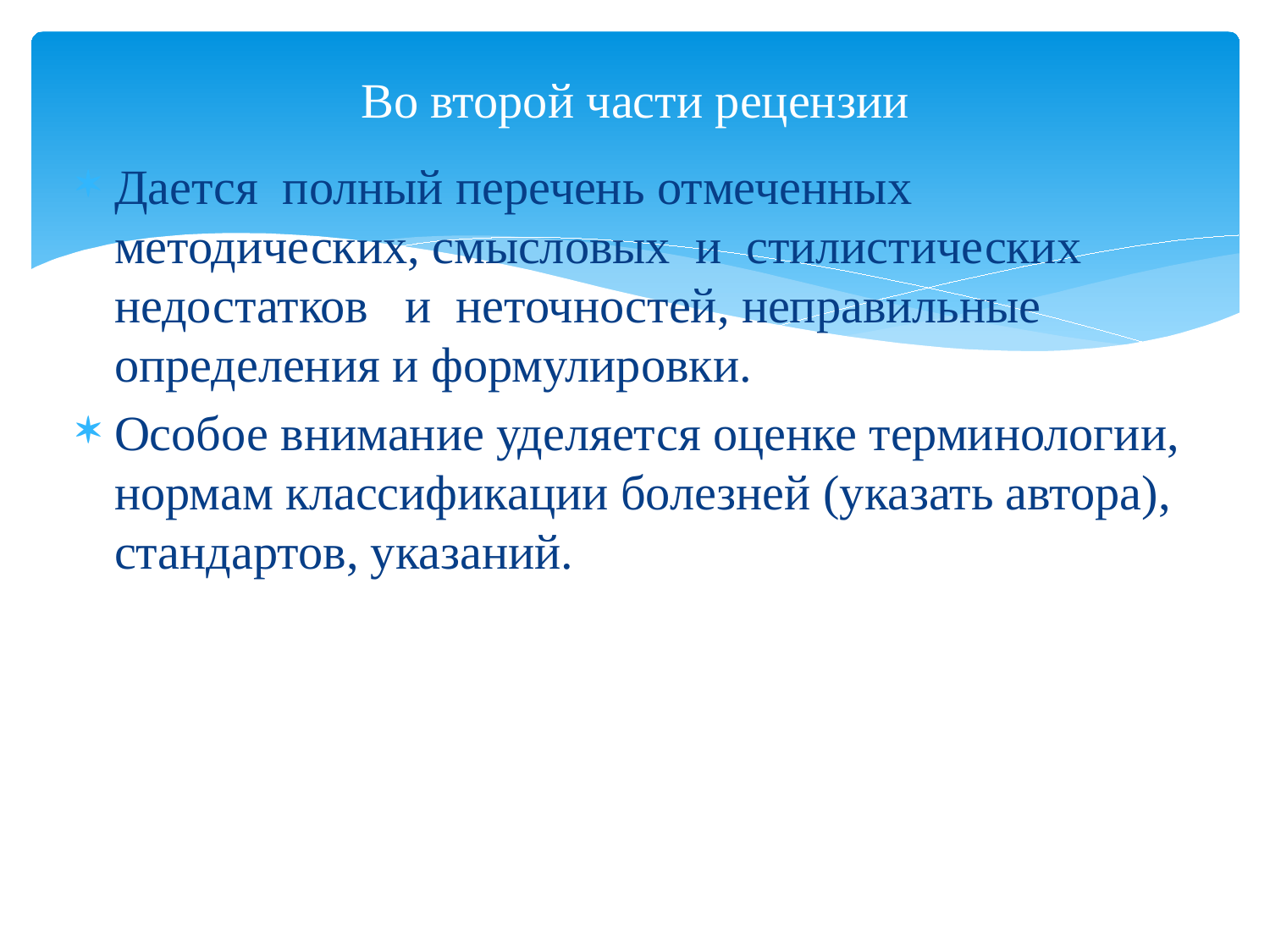

# Во второй части рецензии
Дается  полный перечень отмеченных методических, смысловых  и  стилистических недостатков   и  неточностей, неправильные определения и формулировки.
Особое внимание уделяется оценке терминологии, нормам классификации болезней (указать автора), стандартов, указаний.